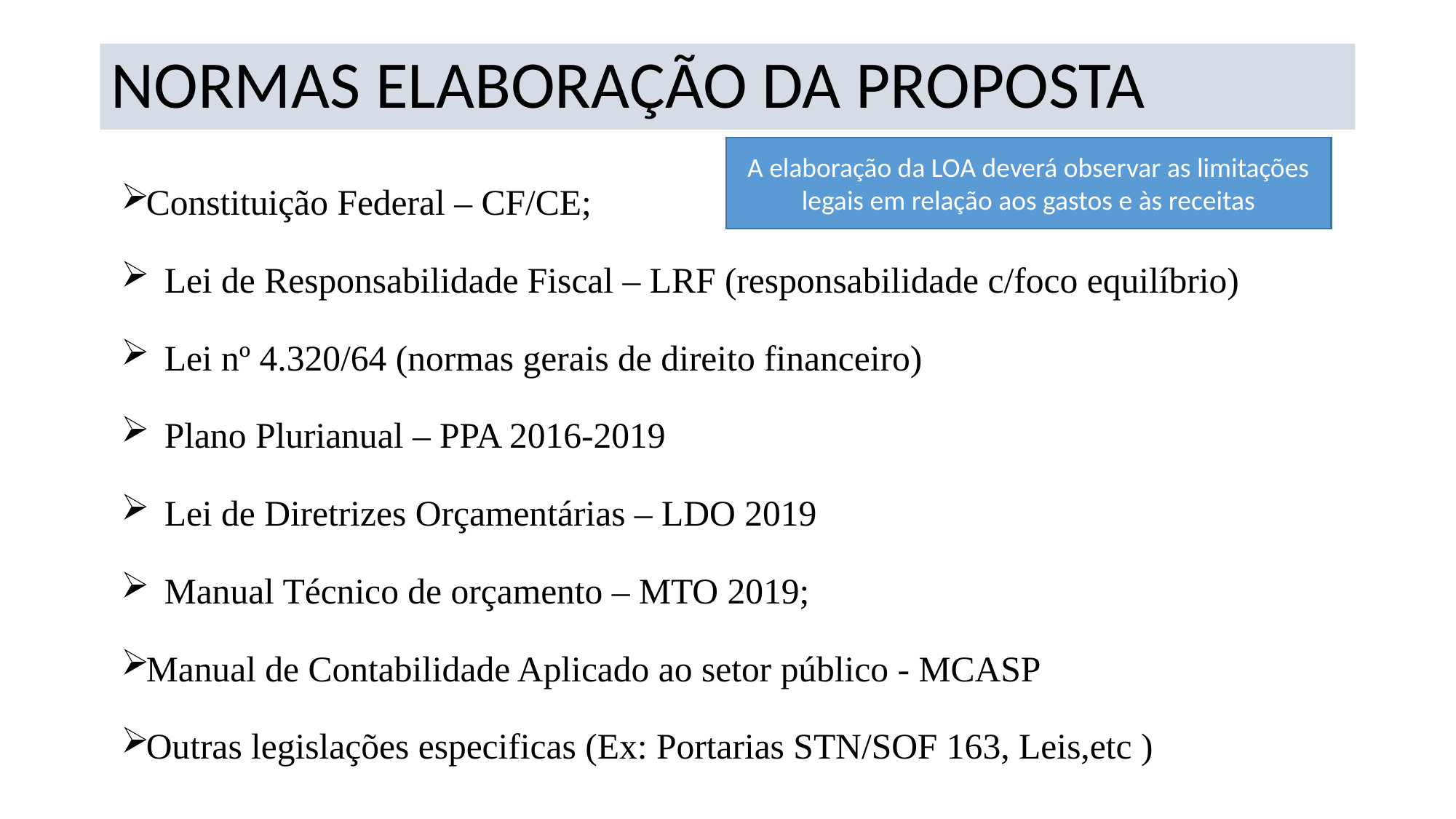

# NORMAS ELABORAÇÃO DA PROPOSTA

A elaboração da LOA deverá observar as limitações legais em relação aos gastos e às receitas

Constituição Federal – CF/CE;
  Lei de Responsabilidade Fiscal – LRF (responsabilidade c/foco equilíbrio)
  Lei nº 4.320/64 (normas gerais de direito financeiro)
  Plano Plurianual – PPA 2016-2019
  Lei de Diretrizes Orçamentárias – LDO 2019
  Manual Técnico de orçamento – MTO 2019;
Manual de Contabilidade Aplicado ao setor público - MCASP
Outras legislações especificas (Ex: Portarias STN/SOF 163, Leis,etc )